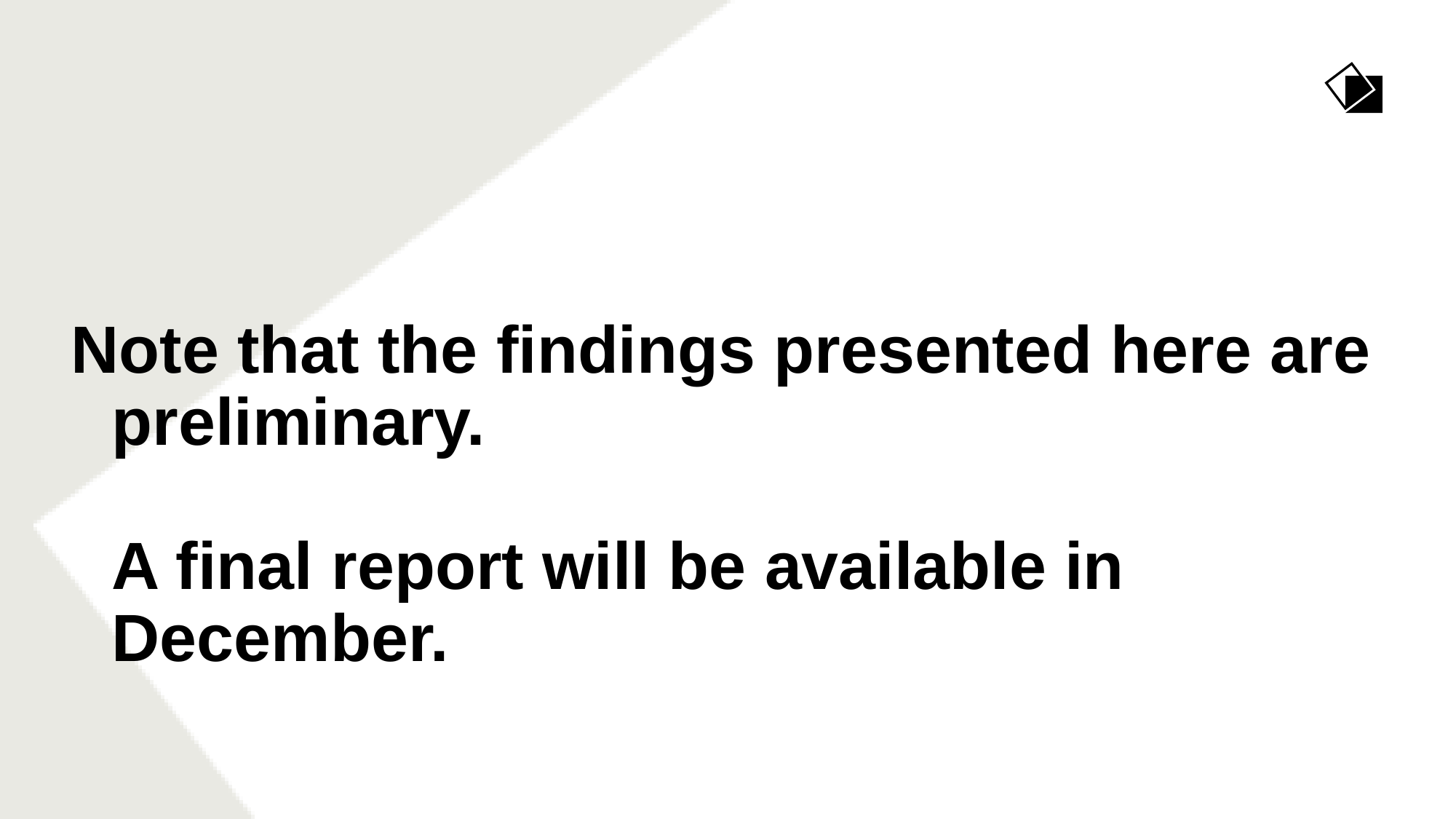

# Note that the findings presented here are preliminary. A final report will be available in December.